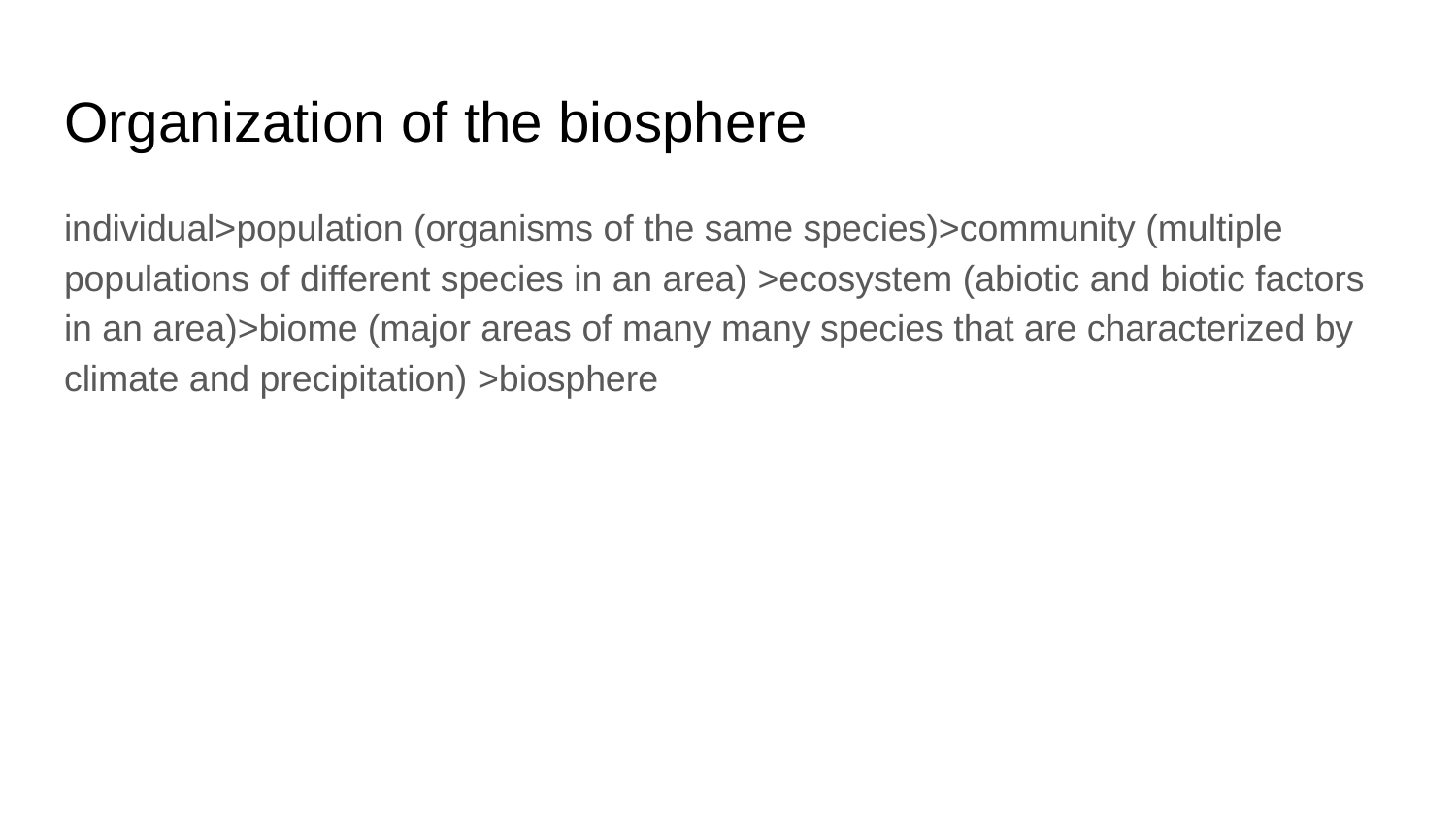

# Organization of the biosphere
individual>population (organisms of the same species)>community (multiple populations of different species in an area) >ecosystem (abiotic and biotic factors in an area)>biome (major areas of many many species that are characterized by climate and precipitation) >biosphere